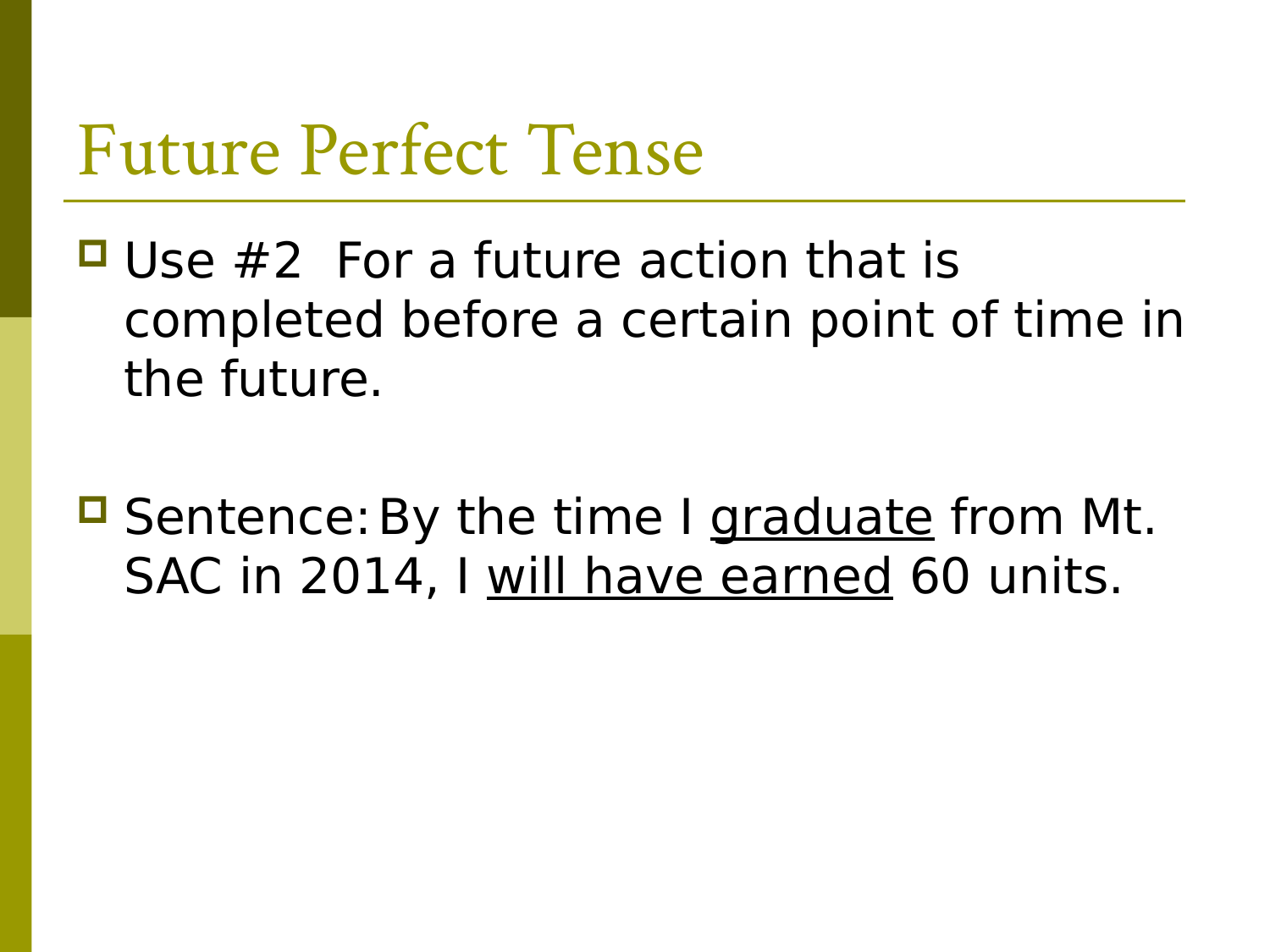

# Future Perfect Tense
Use #2  For a future action that is completed before a certain point of time in the future.

Sentence:	By the time I graduate from Mt. SAC in 2014, I will have earned 60 units.